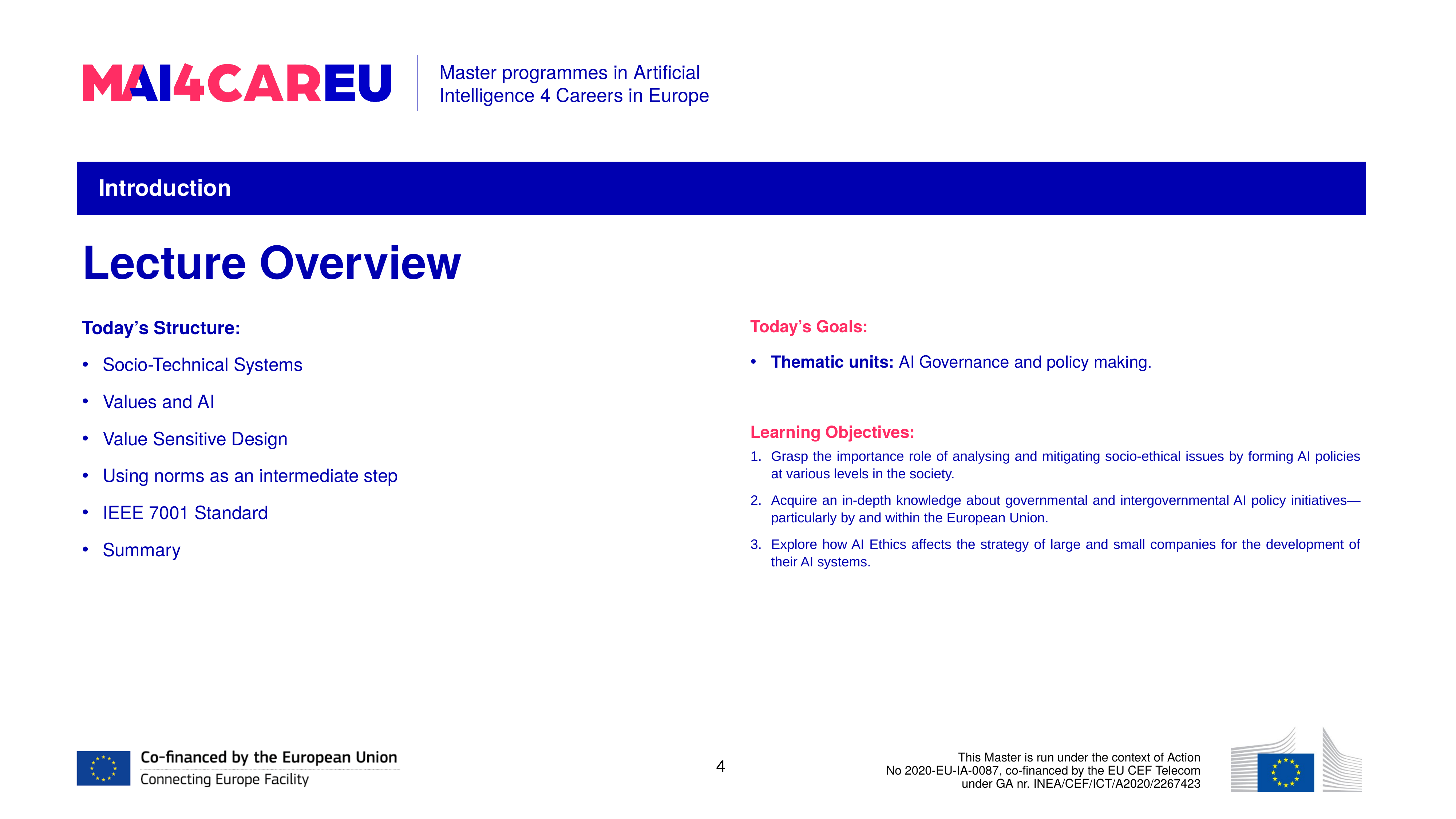

Introduction
Lecture Overview
Today’s Structure:
Socio-Technical Systems
Values and AI
Value Sensitive Design
Using norms as an intermediate step
IEEE 7001 Standard
Summary

Today’s Goals:
Thematic units: AI Governance and policy making.

Learning Objectives:
Grasp the importance role of analysing and mitigating socio-ethical issues by forming AI policies at various levels in the society.
Acquire an in-depth knowledge about governmental and intergovernmental AI policy initiatives—particularly by and within the European Union.
Explore how AI Ethics affects the strategy of large and small companies for the development of their AI systems.

4